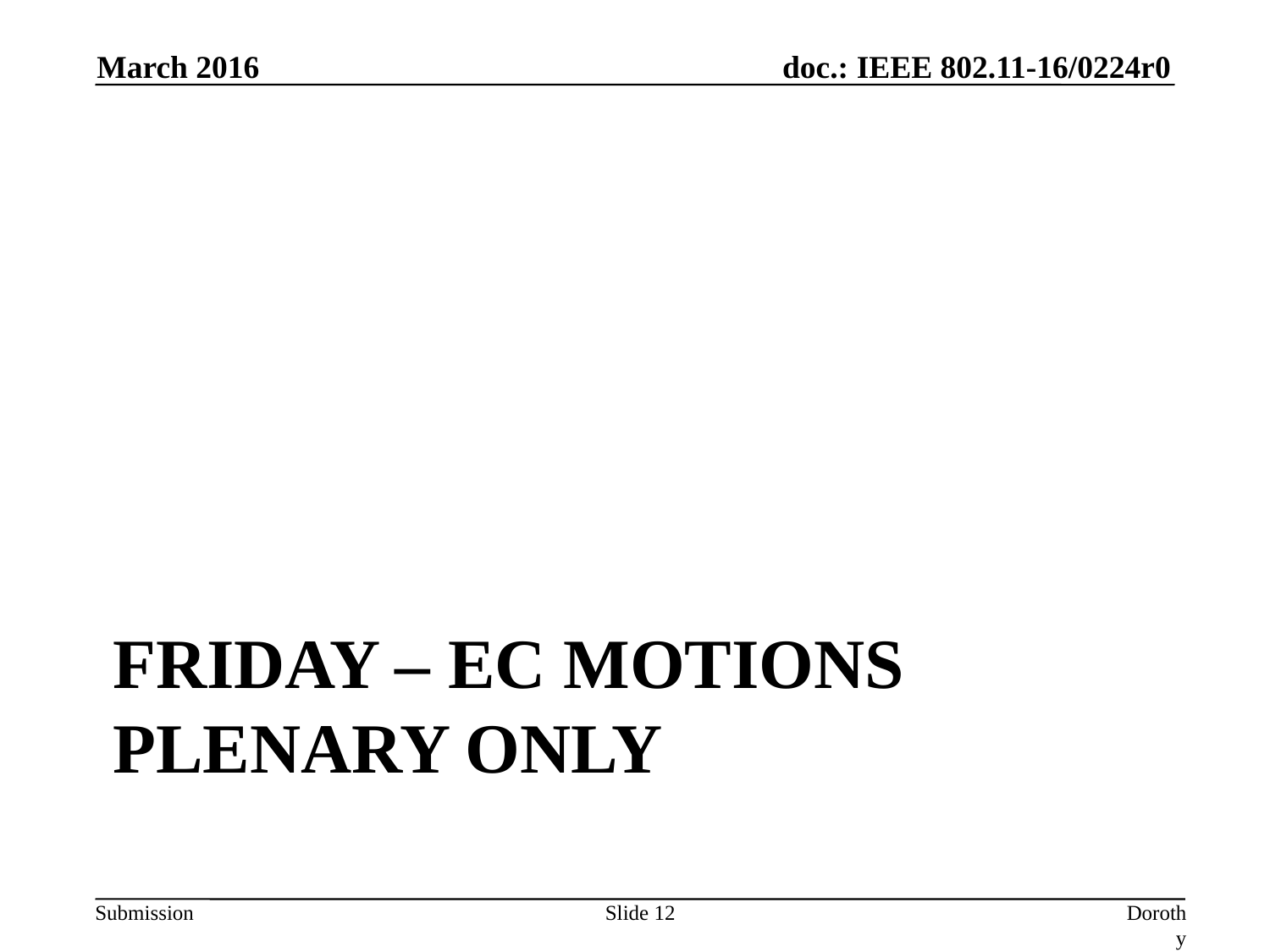

March 2016

# Friday – EC Motions plenary only
Slide 12
Dorothy Stanley (HPE)